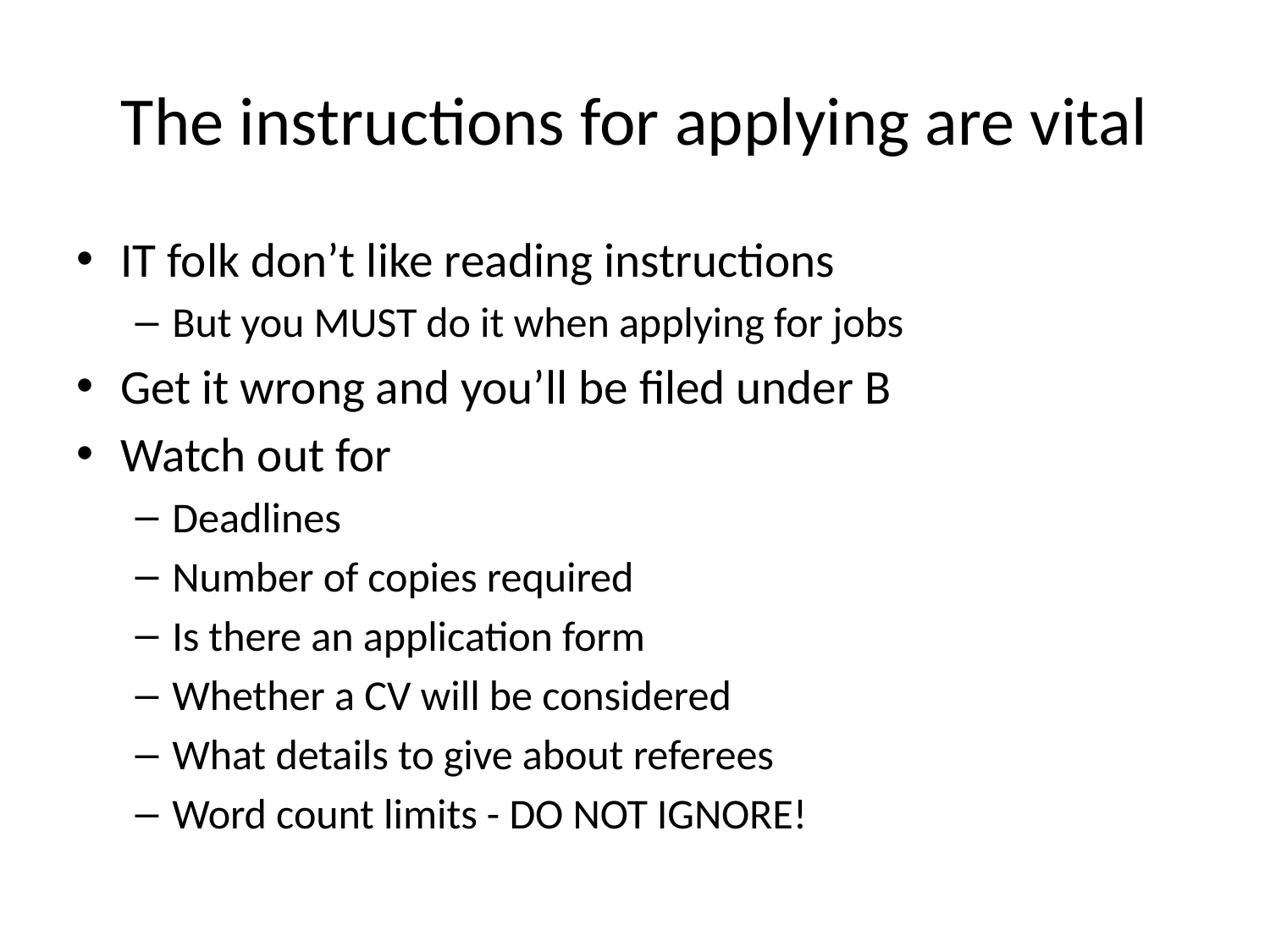

# The instructions for applying are vital
IT folk don’t like reading instructions
But you MUST do it when applying for jobs
Get it wrong and you’ll be filed under B
Watch out for
Deadlines
Number of copies required
Is there an application form
Whether a CV will be considered
What details to give about referees
Word count limits - DO NOT IGNORE!